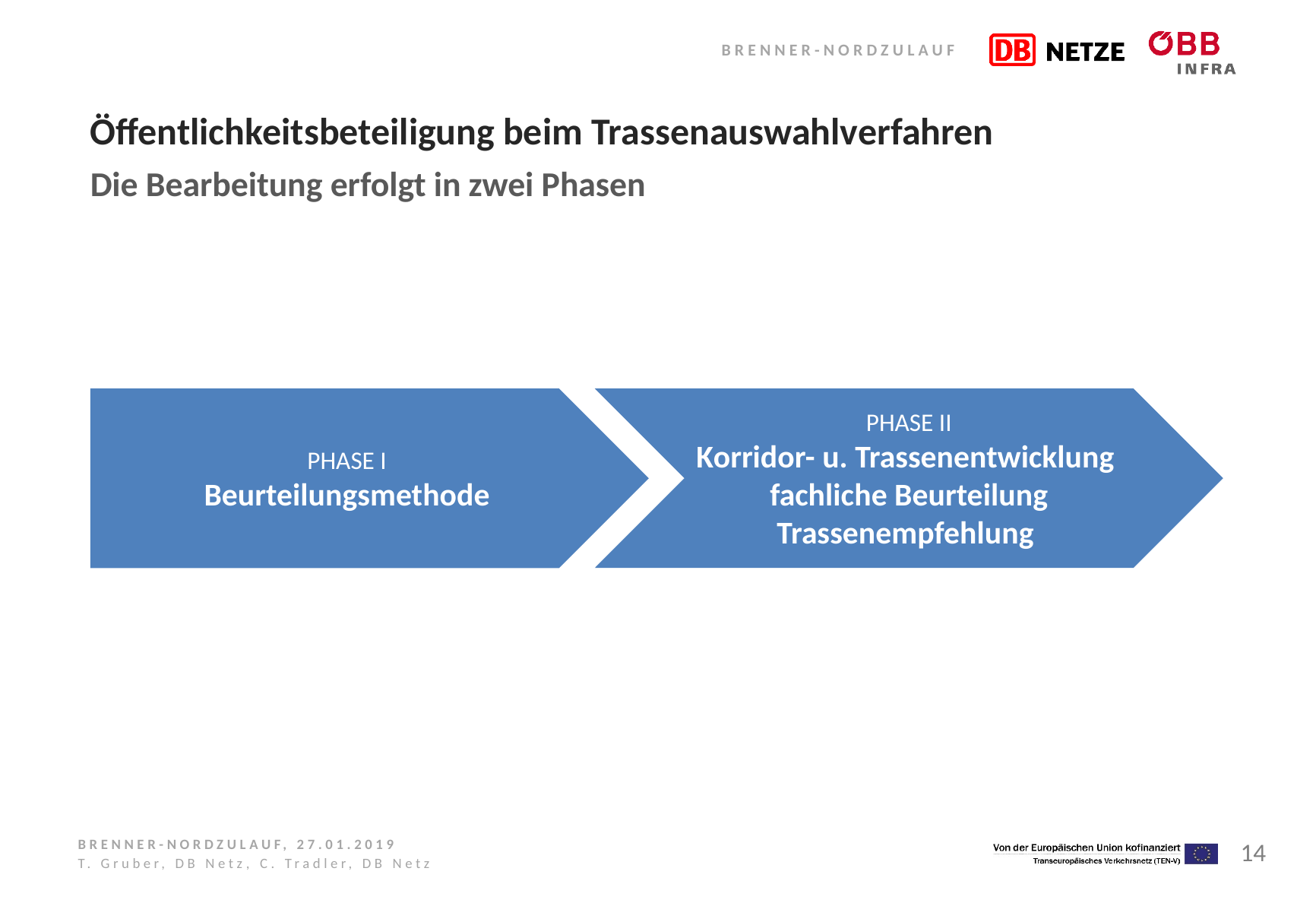

# Öffentlichkeitsbeteiligung beim Trassenauswahlverfahren
Die Bearbeitung erfolgt in zwei Phasen
PHASE II
Korridor- u. Trassenentwicklung
fachliche Beurteilung Trassenempfehlung
PHASE I
Beurteilungsmethode